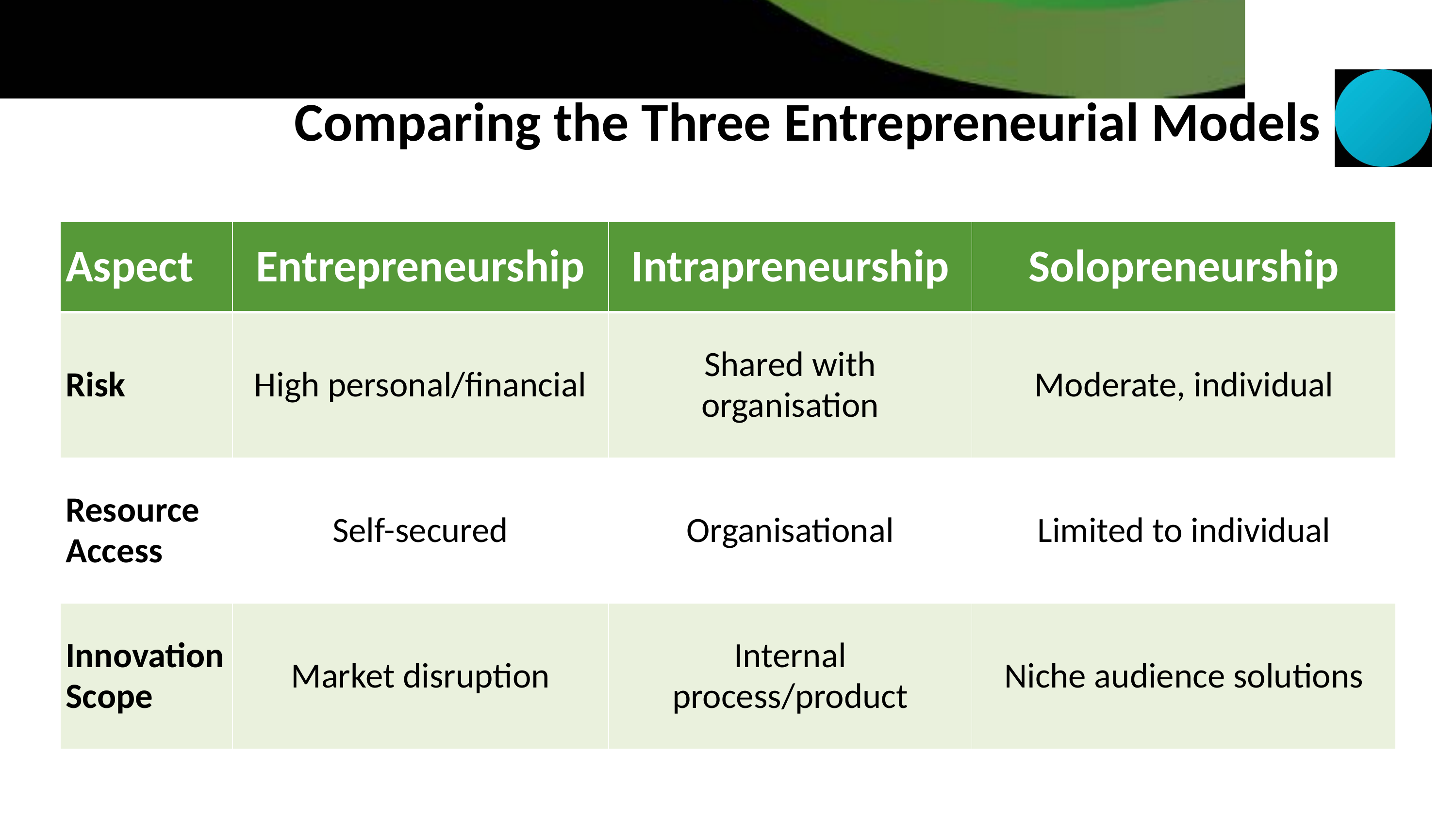

Comparing the Three Entrepreneurial Models
| Aspect | Entrepreneurship | Intrapreneurship | Solopreneurship |
| --- | --- | --- | --- |
| Risk | High personal/financial | Shared with organisation | Moderate, individual |
| Resource Access | Self-secured | Organisational | Limited to individual |
| Innovation Scope | Market disruption | Internal process/product | Niche audience solutions |